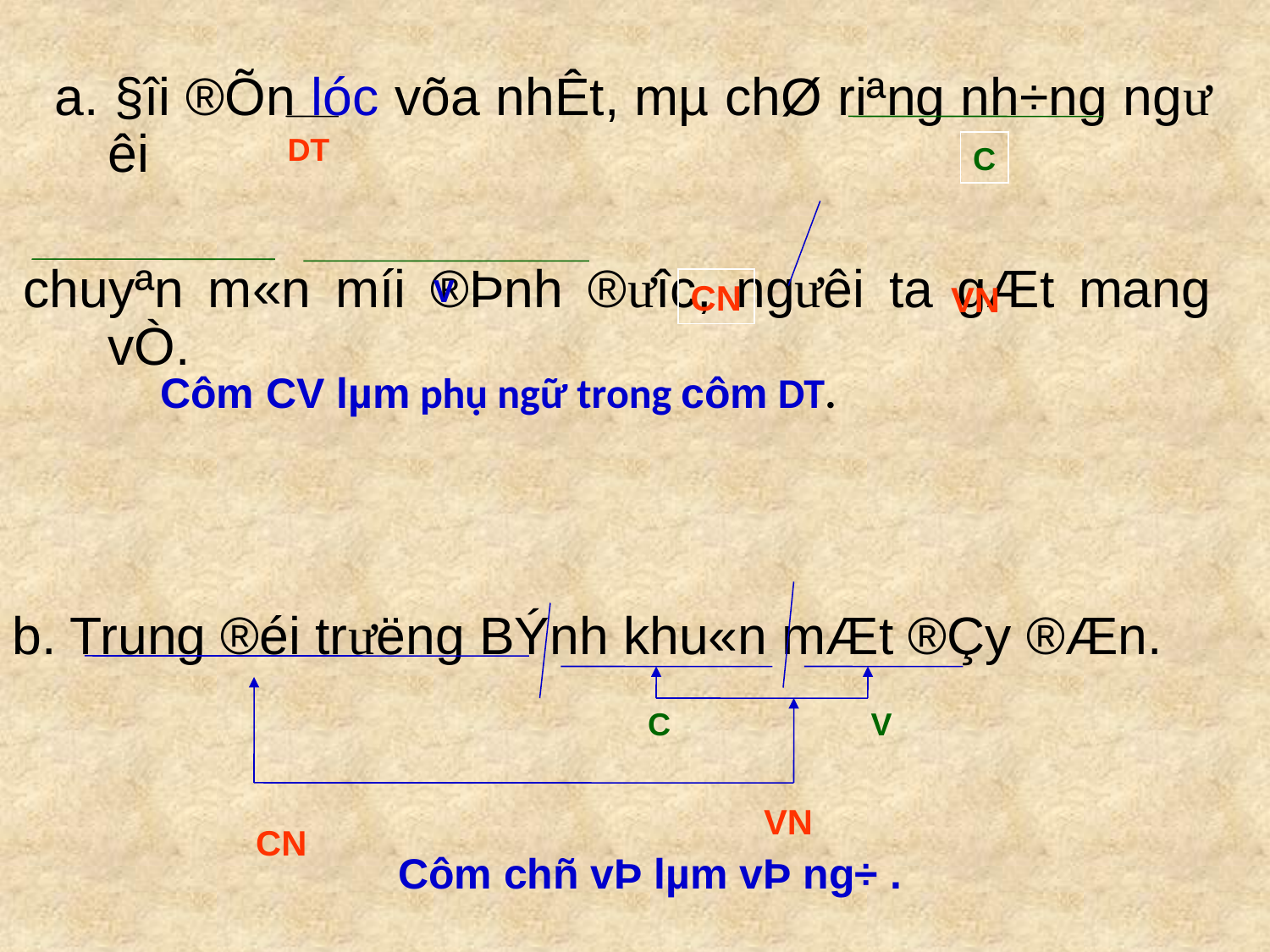

a. §îi ®Õn lóc võa nhÊt, mµ chØ riªng nh÷ng ngư­êi

chuyªn m«n míi ®Þnh ®ư­îc, ngư­êi ta gÆt mang vÒ.

C

DT

CN

V
VN
 Côm CV lµm phụ ngữ trong côm DT.

b. Trung ®éi trư­ëng BÝnh khu«n mÆt ®Çy ®Æn.

C

V

VN
CN
 Côm chñ vÞ lµm vÞ ng÷ .